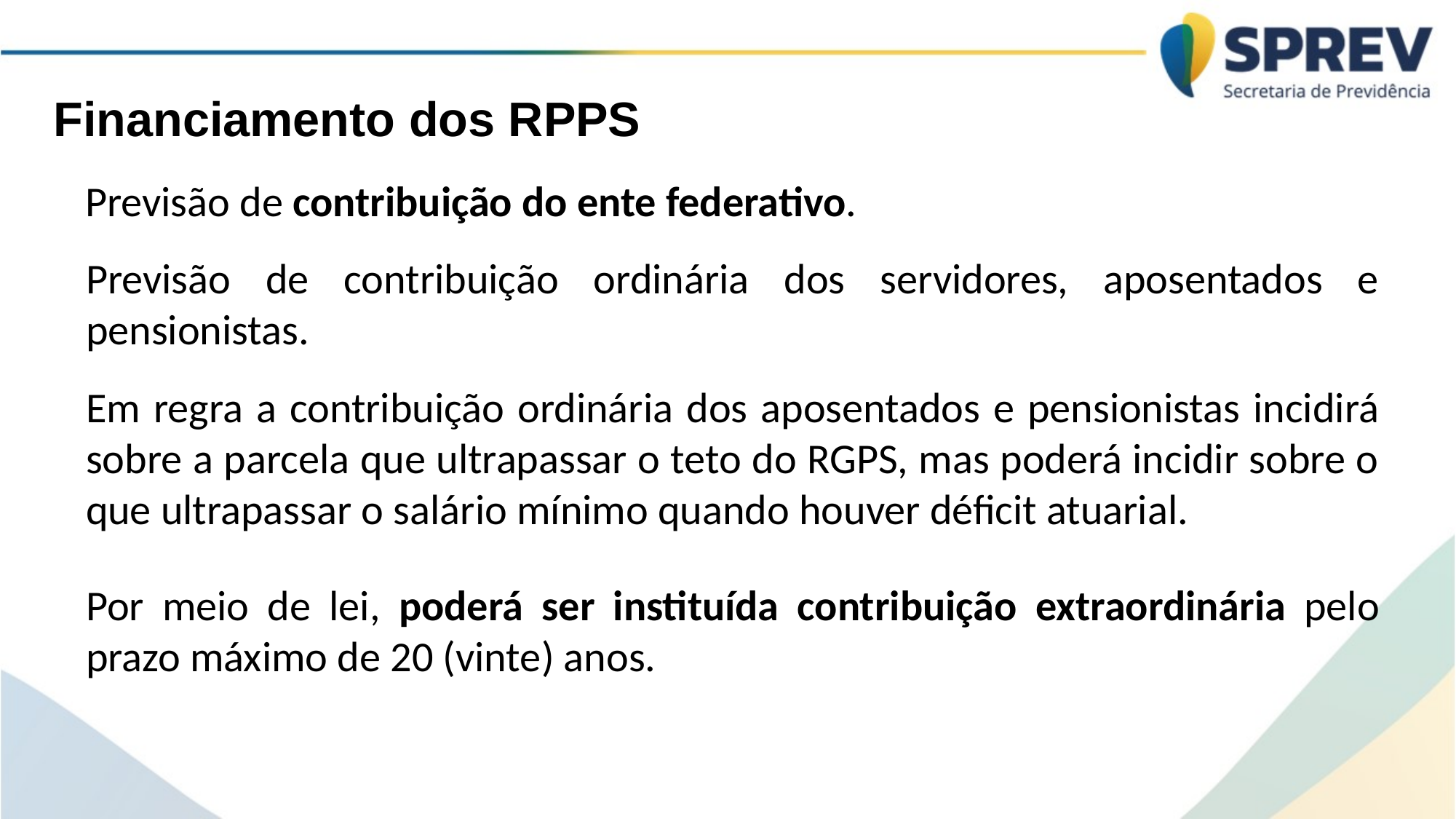

Financiamento dos RPPS
Previsão de contribuição do ente federativo.
Previsão de contribuição ordinária dos servidores, aposentados e pensionistas.
Em regra a contribuição ordinária dos aposentados e pensionistas incidirá sobre a parcela que ultrapassar o teto do RGPS, mas poderá incidir sobre o que ultrapassar o salário mínimo quando houver déficit atuarial.

Por meio de lei, poderá ser instituída contribuição extraordinária pelo prazo máximo de 20 (vinte) anos.